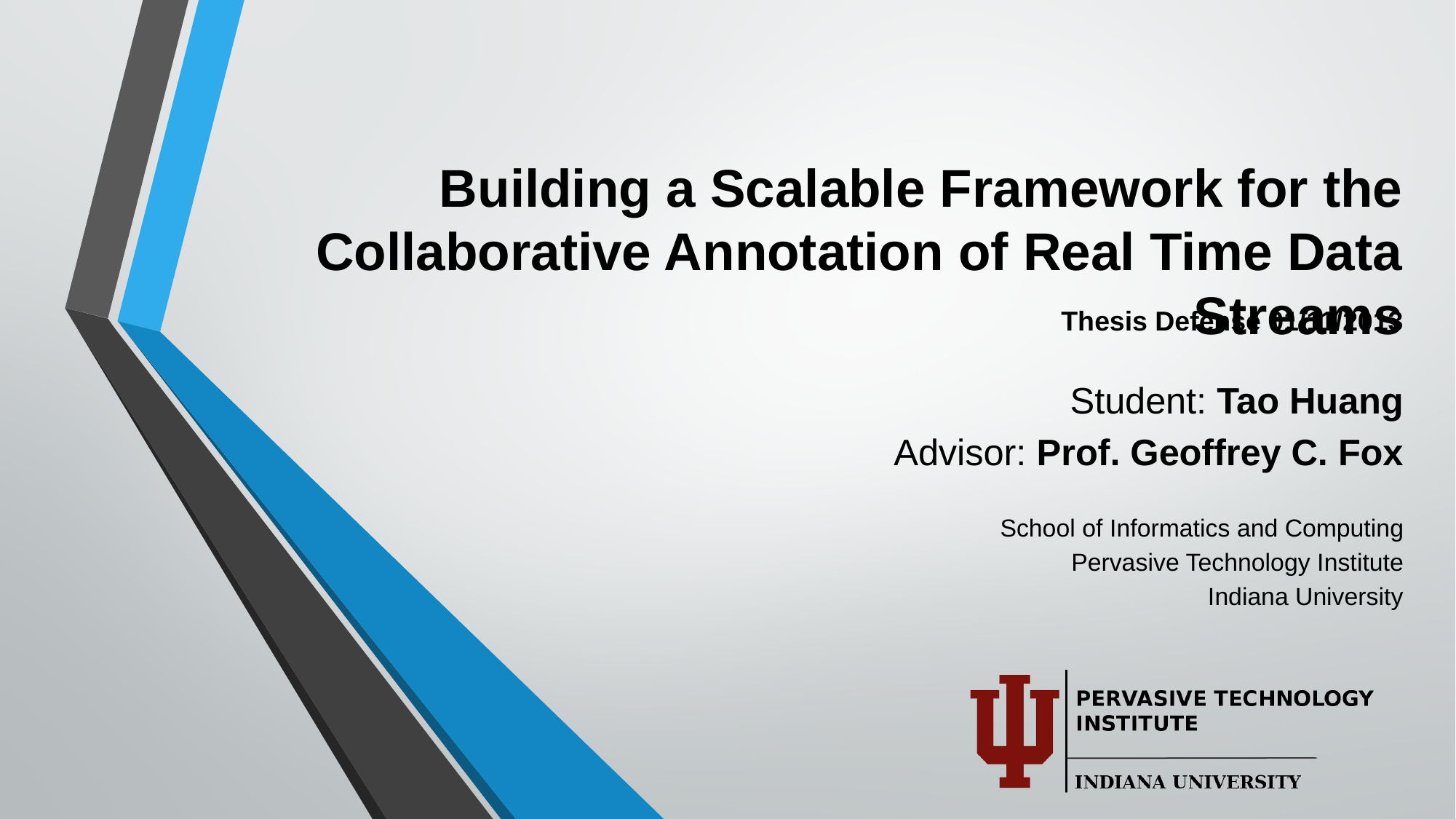

Building a Scalable Framework for the Collaborative Annotation of Real Time Data Streams

Thesis Defense 01/11/2013
Student: Tao Huang
Advisor: Prof. Geoffrey C. Fox

School of Informatics and Computing
Pervasive Technology Institute
Indiana University